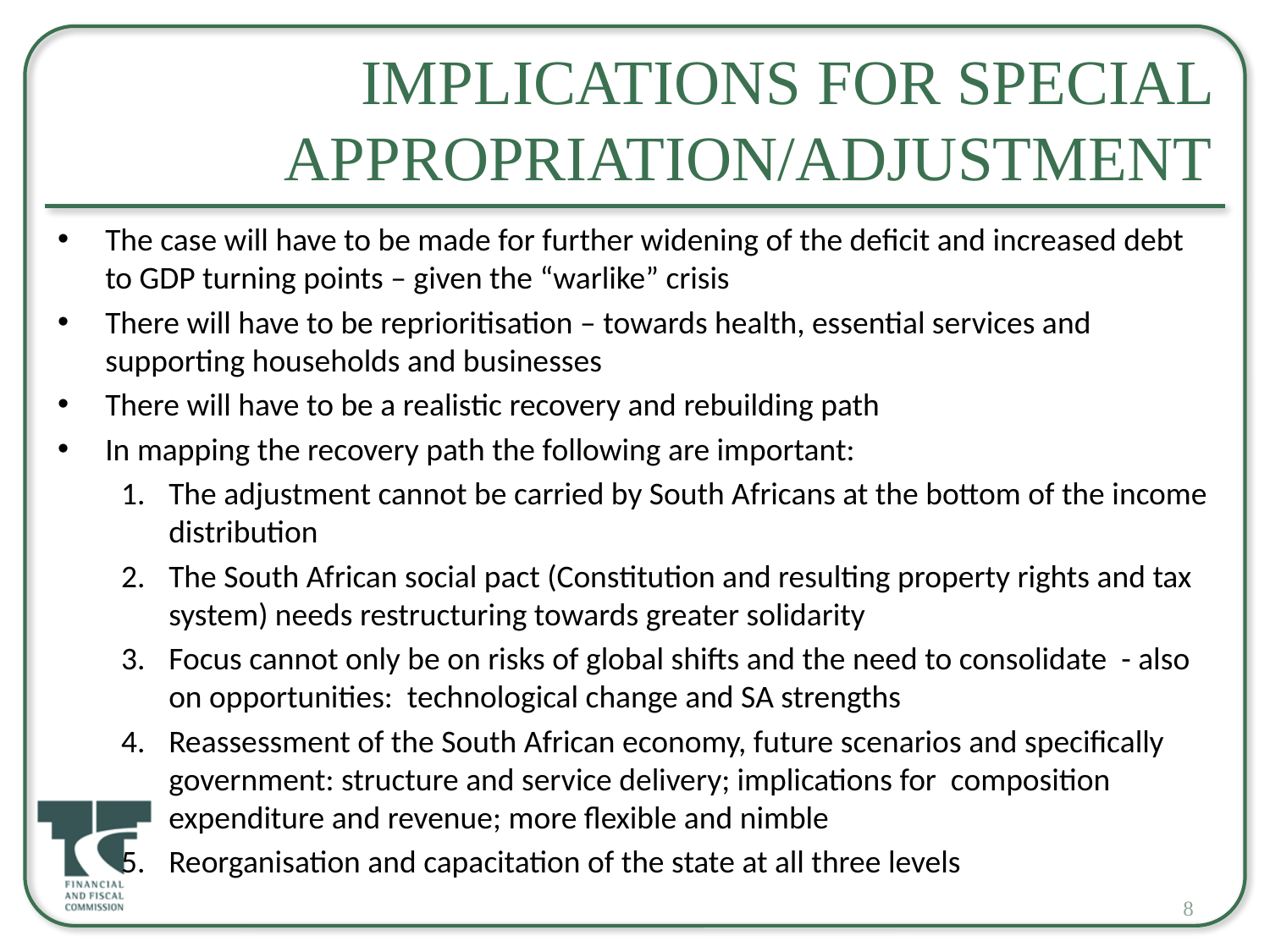

# Implications for Special Appropriation/Adjustment
The case will have to be made for further widening of the deficit and increased debt to GDP turning points – given the “warlike” crisis
There will have to be reprioritisation – towards health, essential services and supporting households and businesses
There will have to be a realistic recovery and rebuilding path
In mapping the recovery path the following are important:
The adjustment cannot be carried by South Africans at the bottom of the income distribution
The South African social pact (Constitution and resulting property rights and tax system) needs restructuring towards greater solidarity
Focus cannot only be on risks of global shifts and the need to consolidate  - also on opportunities:  technological change and SA strengths
Reassessment of the South African economy, future scenarios and specifically government: structure and service delivery; implications for  composition expenditure and revenue; more flexible and nimble
Reorganisation and capacitation of the state at all three levels

8